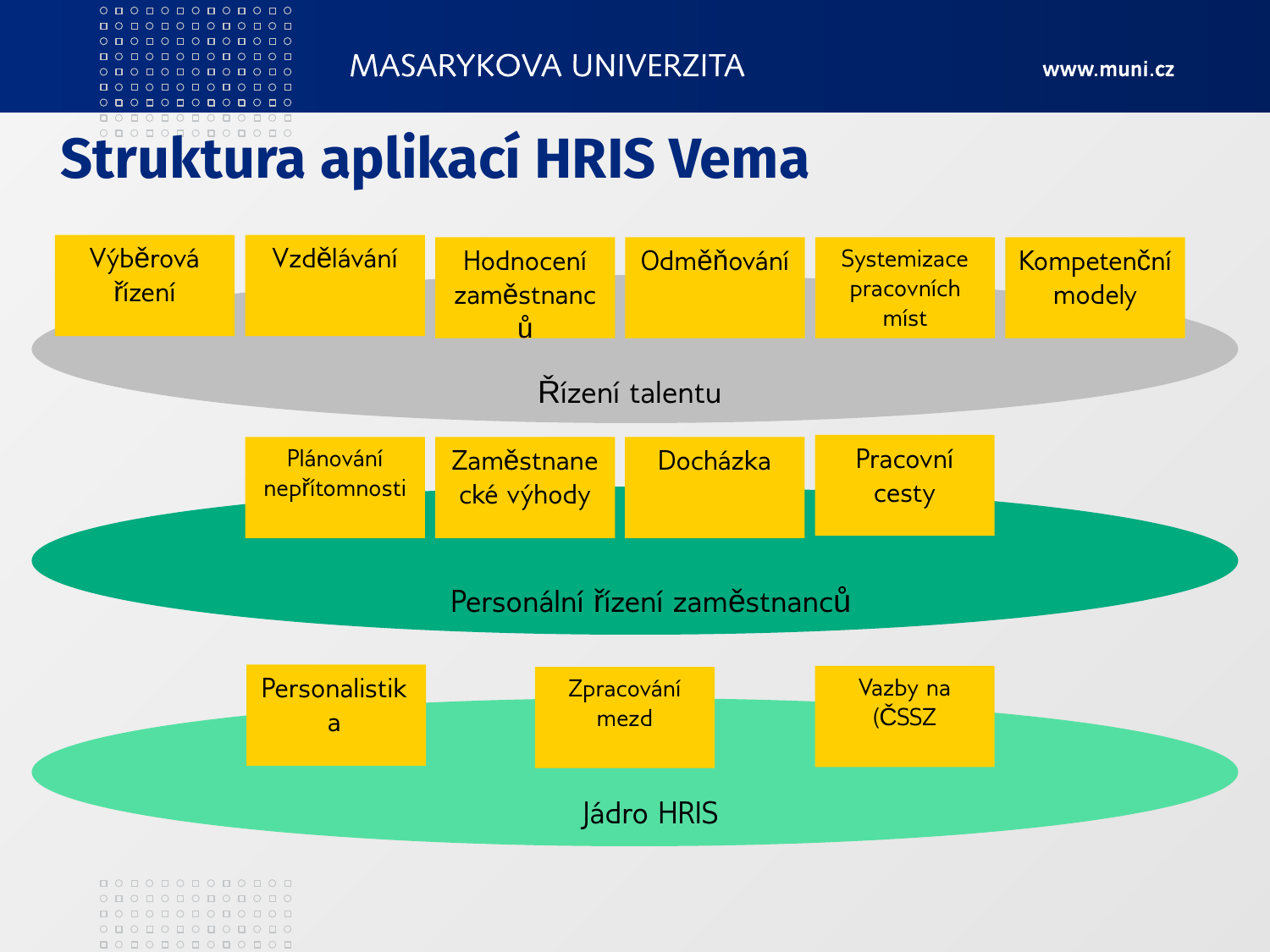

# Struktura aplikací HRIS Vema
Výběrová řízení

Vzdělávání

Hodnocení zaměstnanců

Odměňování

Systemizace pracovních míst

Kompetenční modely

Řízení talentu
Pracovní cesty

Plánování nepřítomnosti

Zaměstnanecké výhody

Docházka

Personální řízení zaměstnanců
Personalistika

Vazby na (ČSSZ

Zpracování mezd

Jádro HRIS